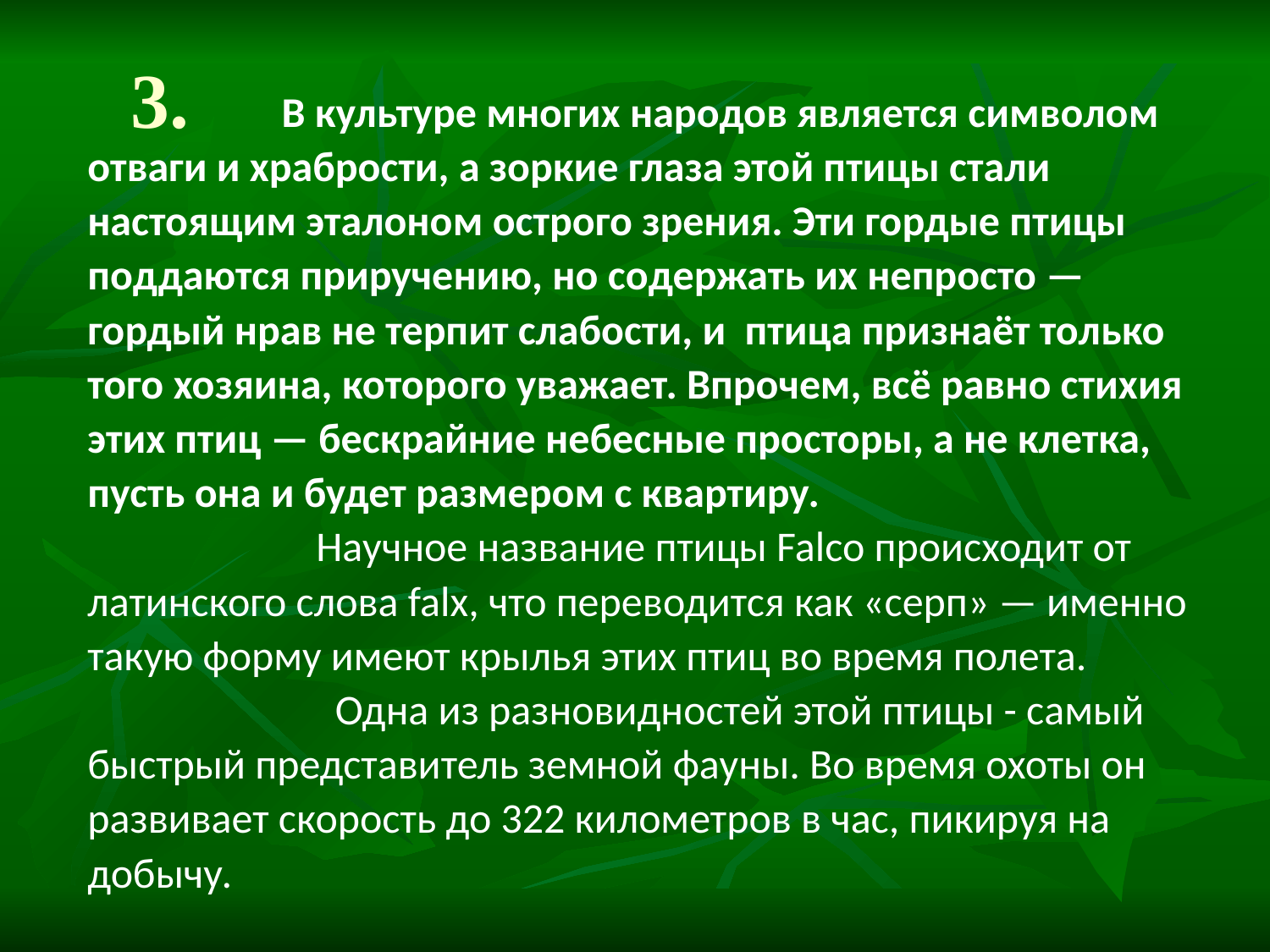

# 3.
                           В культуре многих народов является символом отваги и храбрости, а зоркие глаза этой птицы стали настоящим эталоном острого зрения. Эти гордые птицы поддаются приручению, но содержать их непросто — гордый нрав не терпит слабости, и  птица признаёт только того хозяина, которого уважает. Впрочем, всё равно стихия этих птиц — бескрайние небесные просторы, а не клетка, пусть она и будет размером с квартиру.
                        Научное название птицы Falco происходит от латинского слова falx, что переводится как «серп» — именно такую форму имеют крылья этих птиц во время полета.
                          Одна из разновидностей этой птицы - самый быстрый представитель земной фауны. Во время охоты он развивает скорость до 322 километров в час, пикируя на добычу.